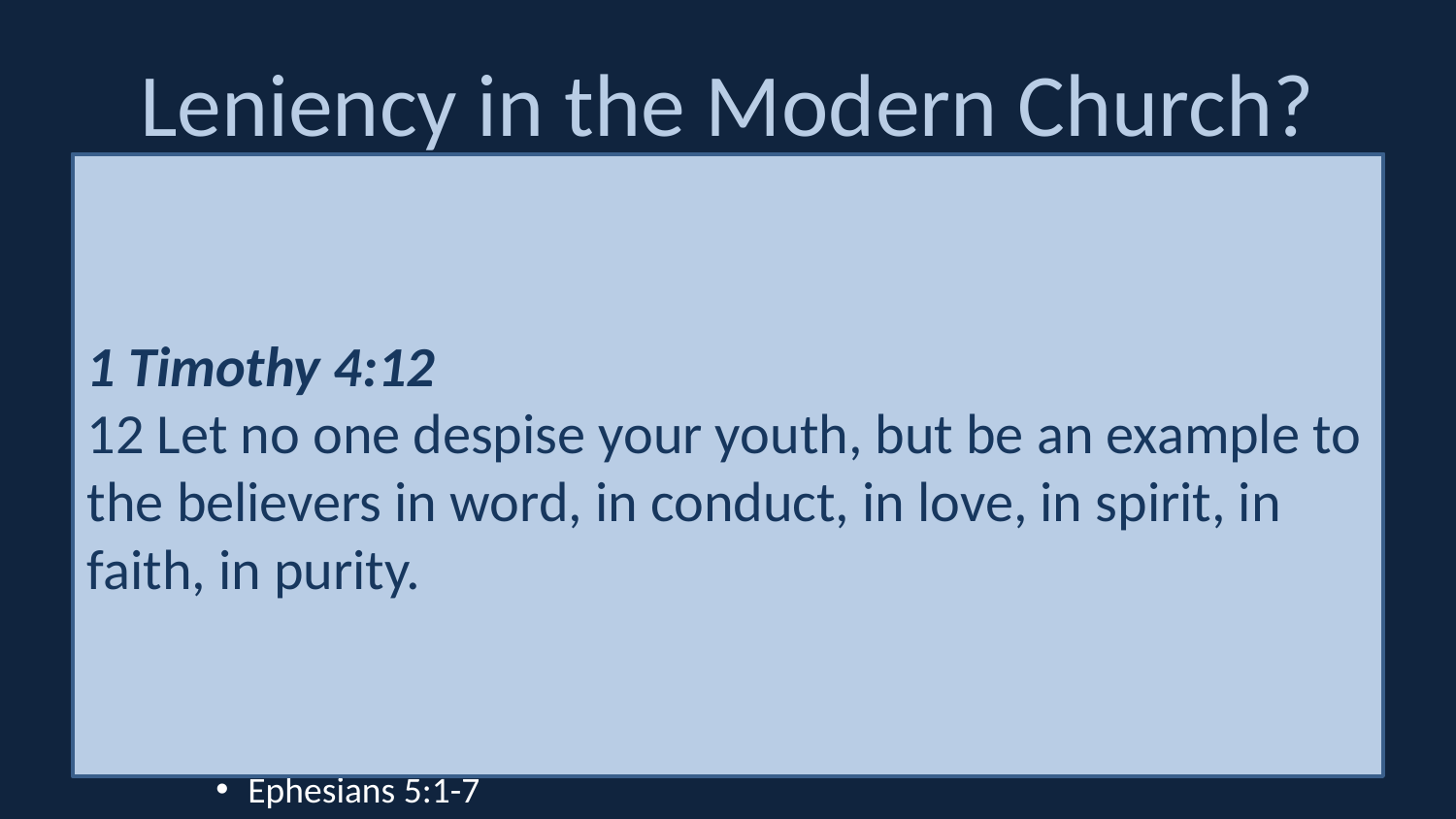

# Leniency in the Modern Church?
1 Peter 3:1
1 Wives, likewise, be submissive to your own husbands, that even if some do not obey the word, they, without a word, may be won by the conduct of their wives,
1 Corinthians 14:34
34 Let your women keep silent in the churches, for they are not permitted to speak; but they are to be submissive, as the law also says.
Ephesians 5:22–25
22 Wives, submit to your own husbands, as to the Lord. 23 For the husband is head of the wife, as also Christ is head of the church; and He is the Savior of the body. 24 Therefore, just as the church is subject to Christ, so let the wives be to their own husbands in everything. 25 Husbands, love your wives, just as Christ also loved the church and gave Himself for her,
1 Timothy 4:12
12 Let no one despise your youth, but be an example to the believers in word, in conduct, in love, in spirit, in faith, in purity.
Roles in the family and church
Times have changed!
God’s view…
Moral issues
Smoking, drinking, dancing, fornication, etc…
Push to gain tolerance
Cannot be godly examples and participate in sinful activities of the world
What about God’s grace?
Romans 6:1-6
Ephesians 5:1-7